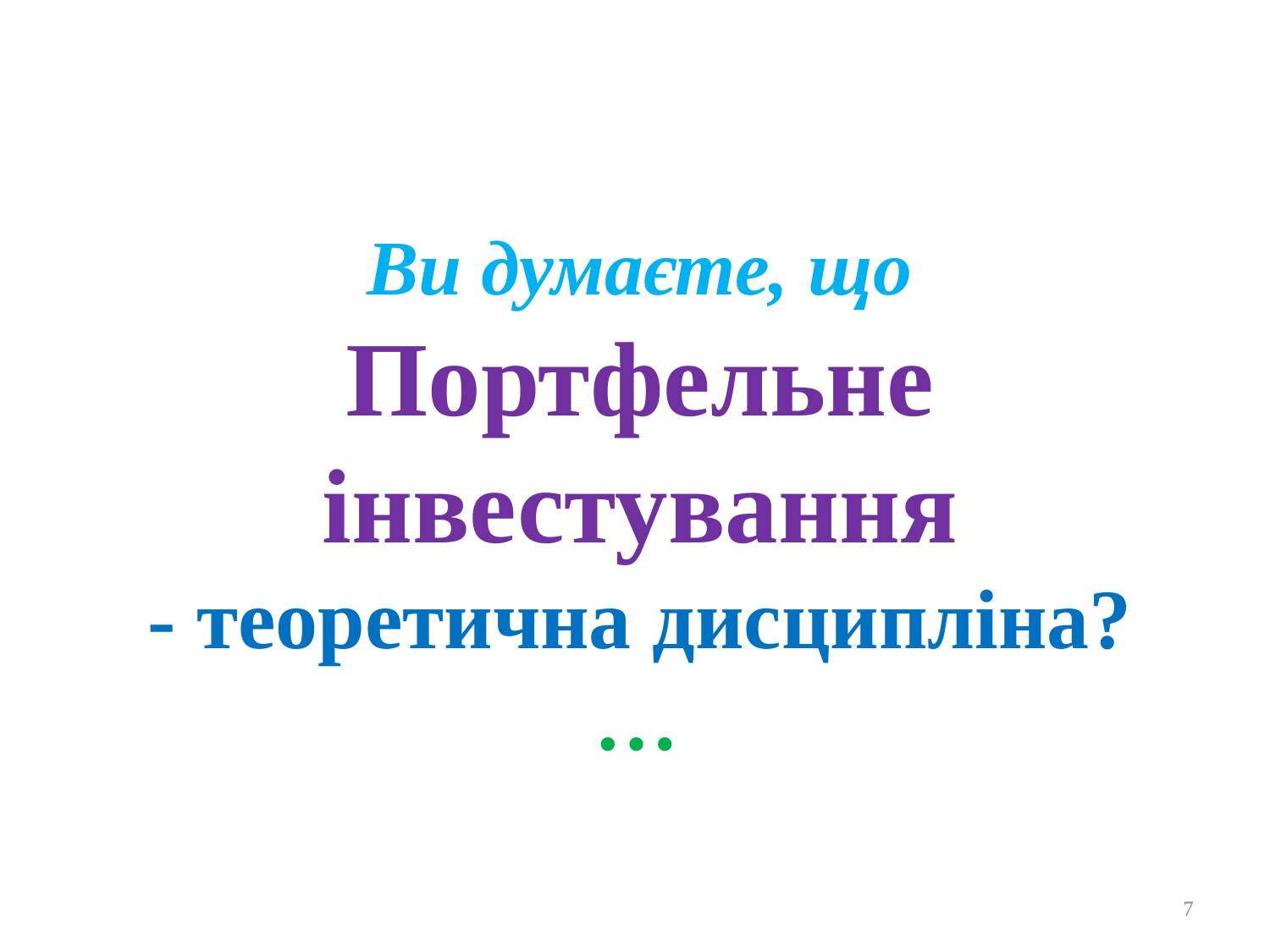

# Ви думаєте, що Портфельне інвестування - теоретична дисципліна? …
7